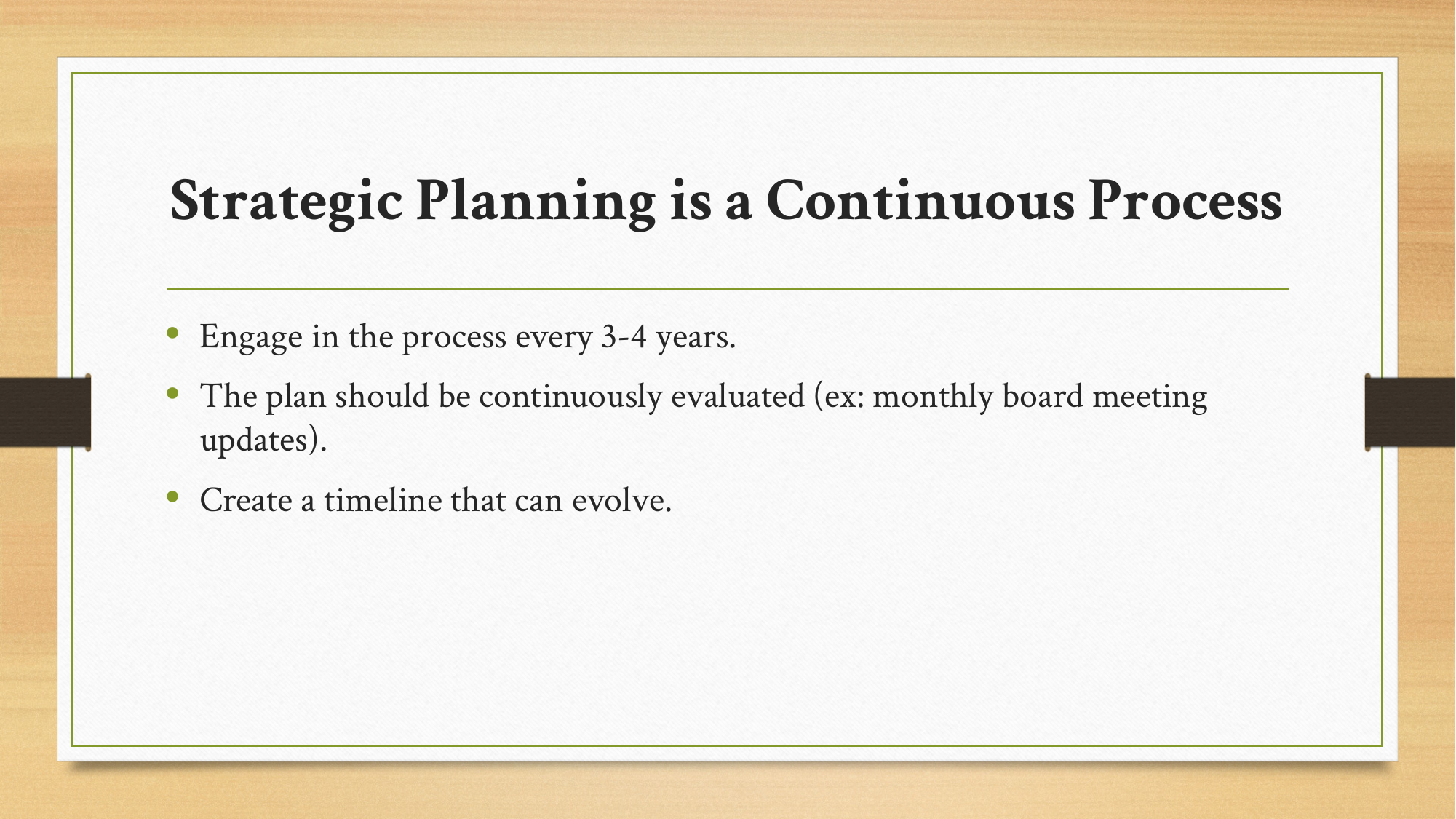

# Strategic Planning is a Continuous Process

Engage in the process every 3-4 years.
The plan should be continuously evaluated (ex: monthly board meeting updates).
Create a timeline that can evolve.